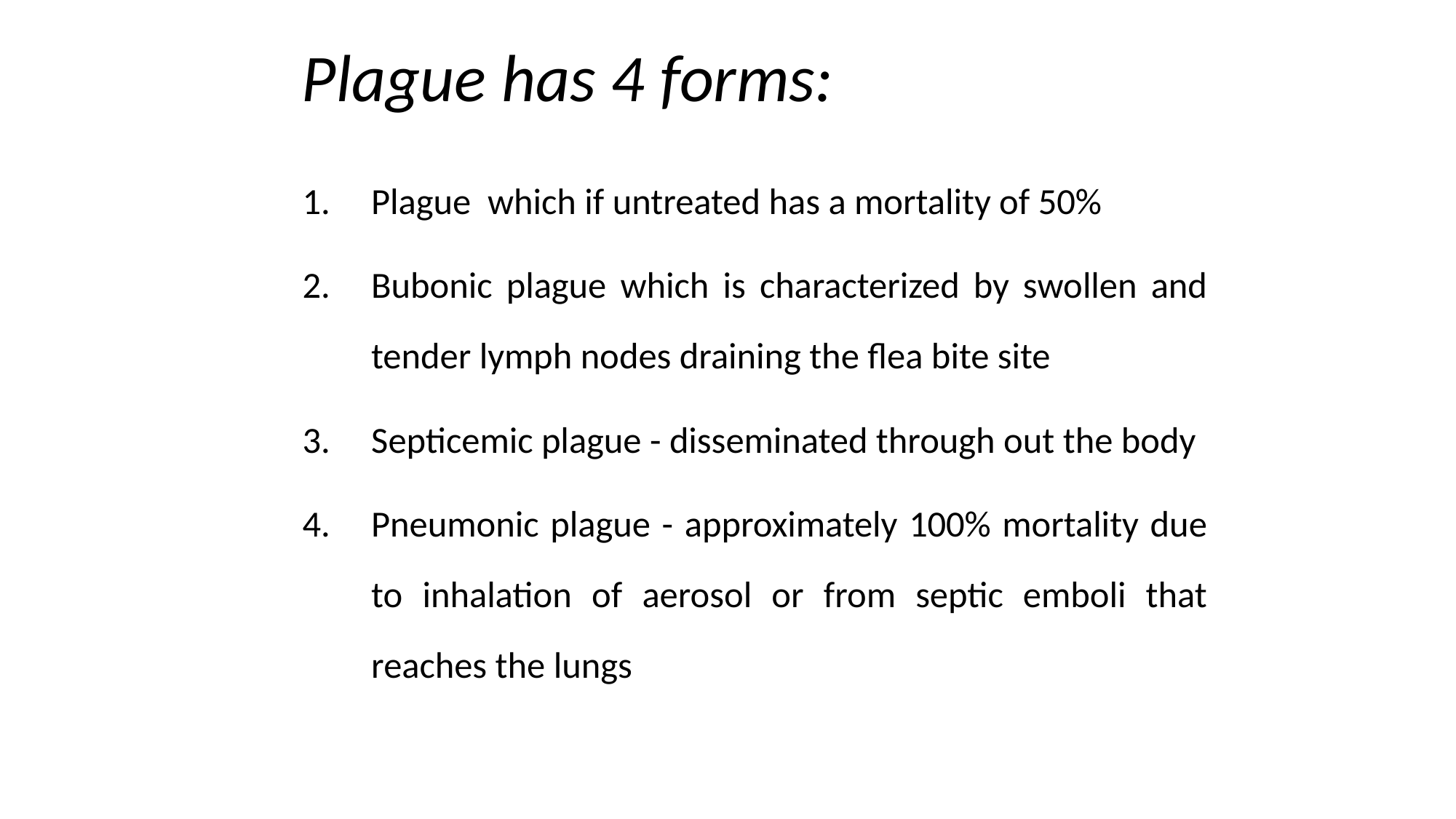

# Plague has 4 forms:
Plague  which if untreated has a mortality of 50%
Bubonic plague which is characterized by swollen and tender lymph nodes draining the flea bite site
Septicemic plague - disseminated through out the body
Pneumonic plague - approximately 100% mortality due to inhalation of aerosol or from septic emboli that reaches the lungs